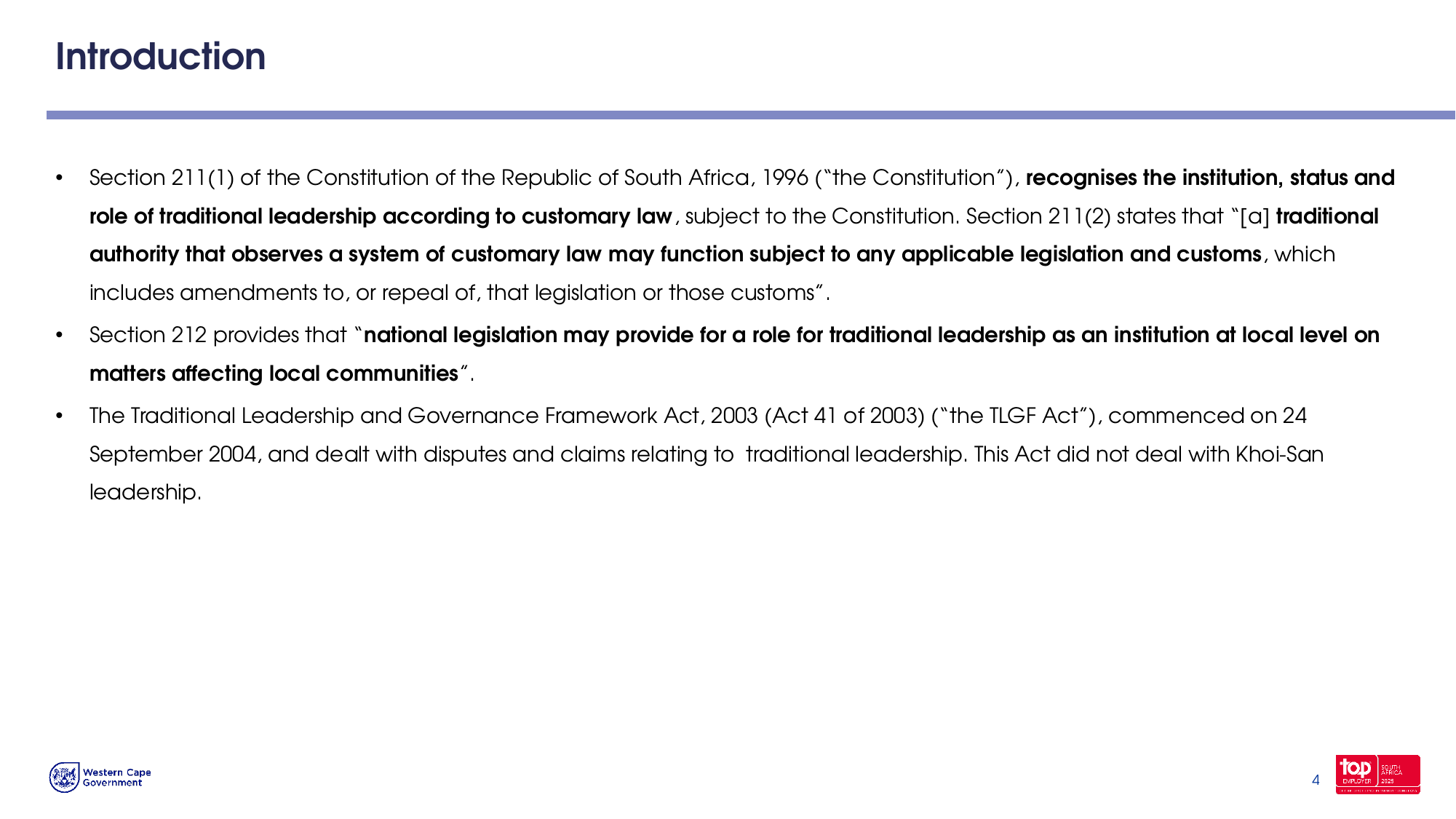

# Introduction
Section 211(1) of the Constitution of the Republic of South Africa, 1996 (“the Constitution”), recognises the institution, status and role of traditional leadership according to customary law, subject to the Constitution. Section 211(2) states that “[a] traditional authority that observes a system of customary law may function subject to any applicable legislation and customs, which includes amendments to, or repeal of, that legislation or those customs”.
Section 212 provides that “national legislation may provide for a role for traditional leadership as an institution at local level on matters affecting local communities”.
The Traditional Leadership and Governance Framework Act, 2003 (Act 41 of 2003) (“the TLGF Act”), commenced on 24 September 2004, and dealt with disputes and claims relating to  traditional leadership. This Act did not deal with Khoi-San leadership.

4